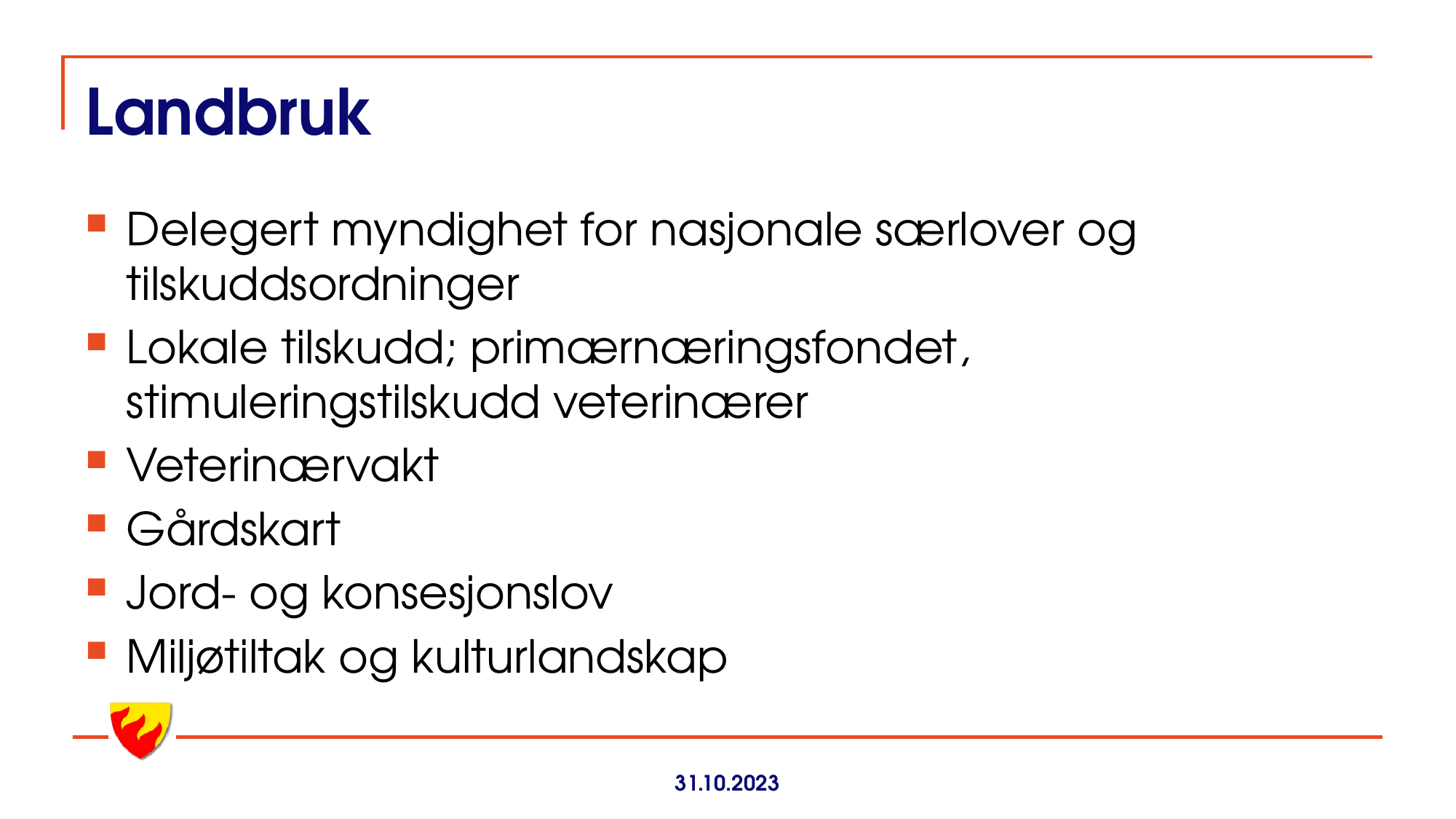

# Landbruk
Delegert myndighet for nasjonale særlover og tilskuddsordninger
Lokale tilskudd; primærnæringsfondet, stimuleringstilskudd veterinærer
Veterinærvakt
Gårdskart
Jord- og konsesjonslov
Miljøtiltak og kulturlandskap

31.10.2023